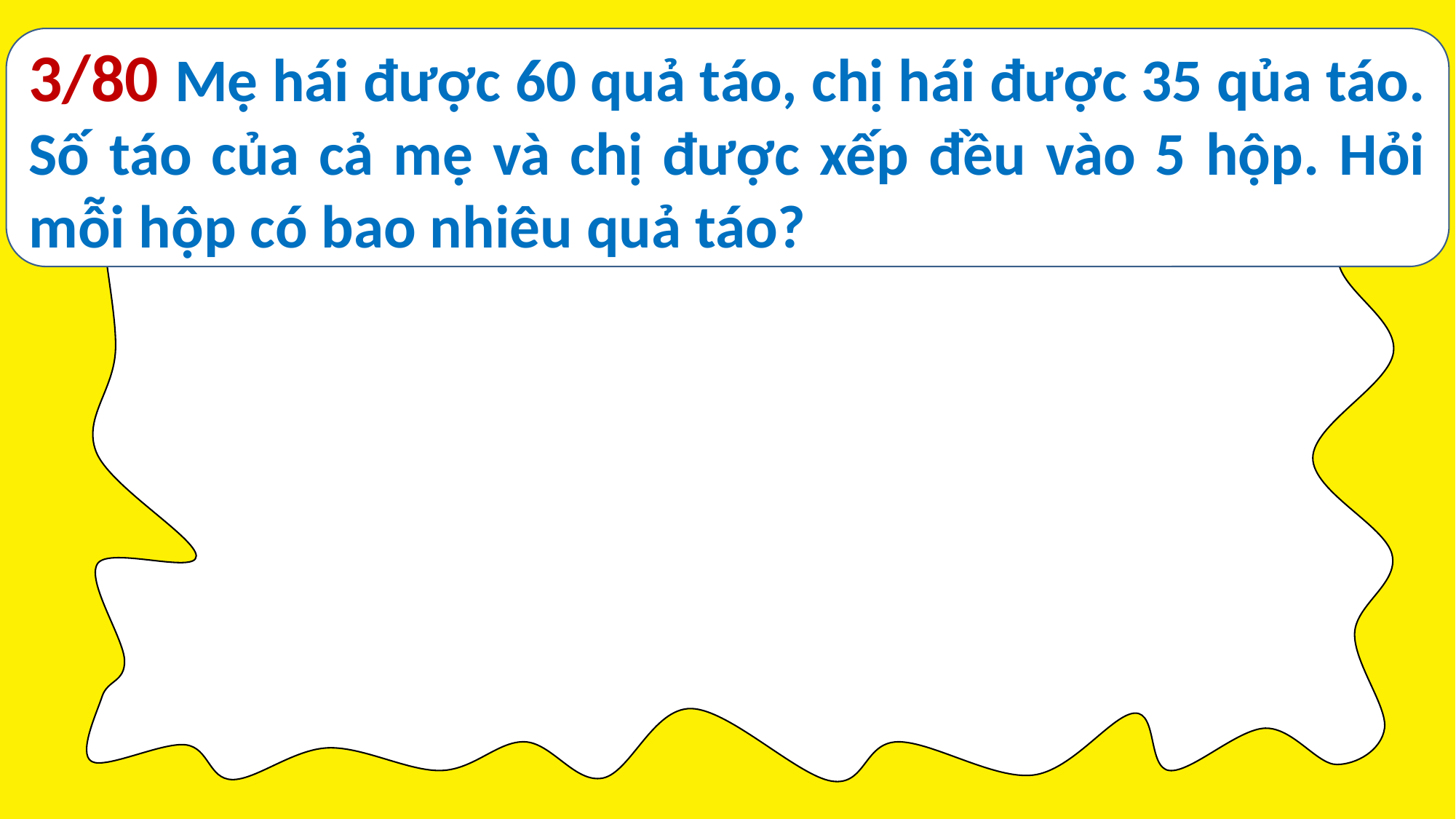

3/80 Mẹ hái được 60 quả táo, chị hái được 35 qủa táo. Số táo của cả mẹ và chị được xếp đều vào 5 hộp. Hỏi mỗi hộp có bao nhiêu quả táo?